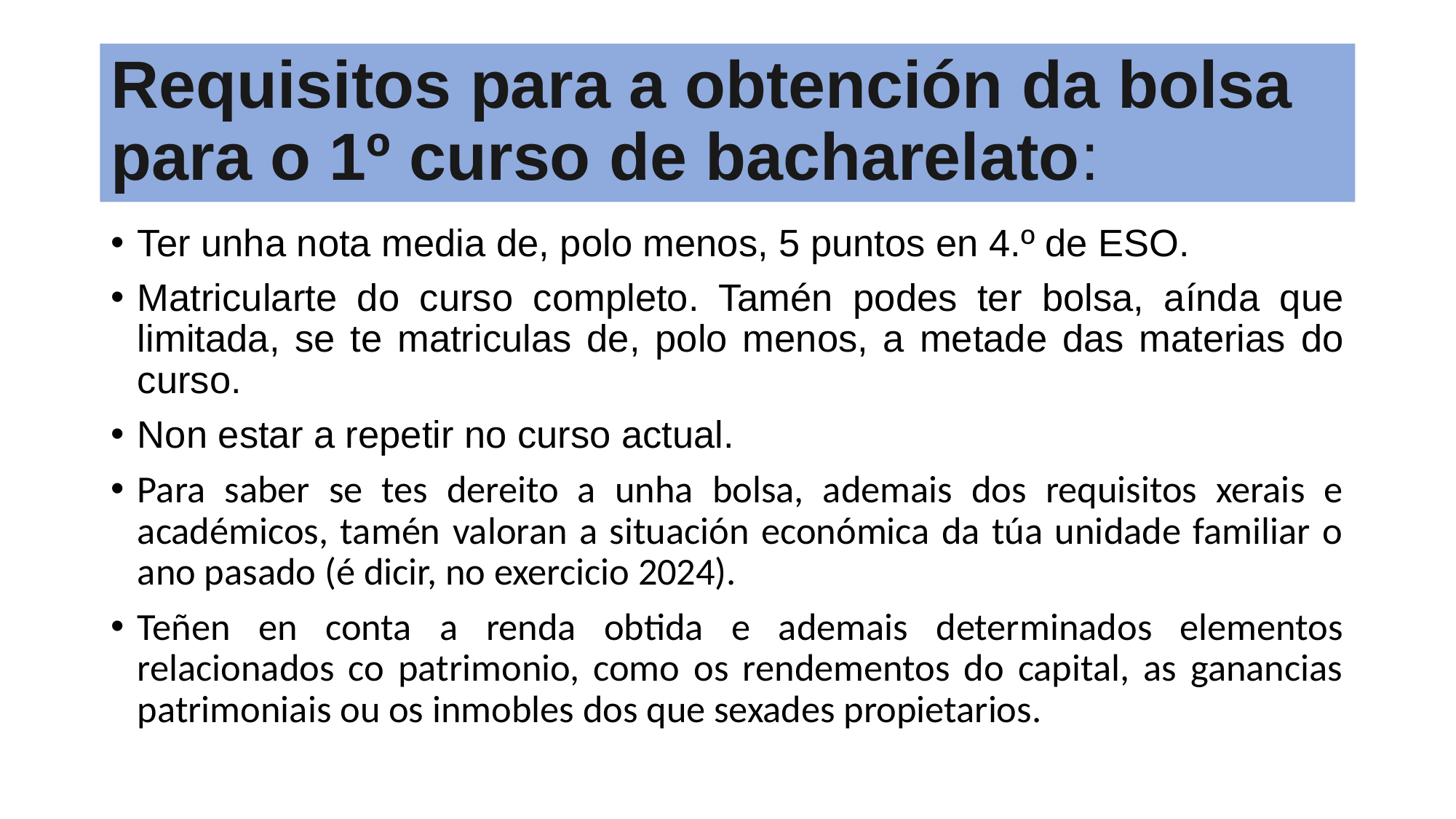

# Requisitos para a obtención da bolsa para o 1º curso de bacharelato:
Ter unha nota media de, polo menos, 5 puntos en 4.º de ESO.
Matricularte do curso completo. Tamén podes ter bolsa, aínda que limitada, se te matriculas de, polo menos, a metade das materias do curso.
Non estar a repetir no curso actual.
Para saber se tes dereito a unha bolsa, ademais dos requisitos xerais e académicos, tamén valoran a situación económica da túa unidade familiar o ano pasado (é dicir, no exercicio 2024).
Teñen en conta a renda obtida e ademais determinados elementos relacionados co patrimonio, como os rendementos do capital, as ganancias patrimoniais ou os inmobles dos que sexades propietarios.